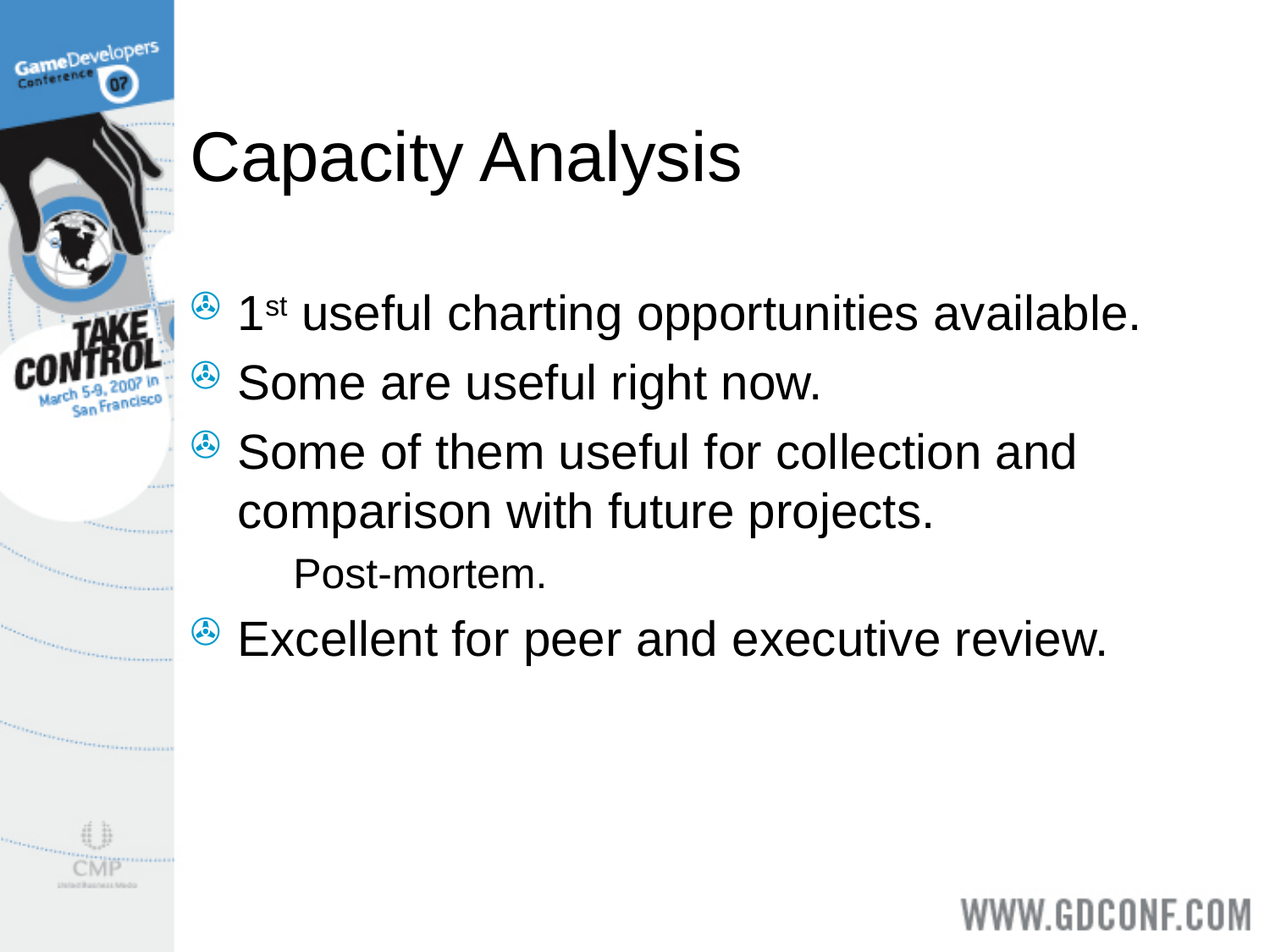

# Capacity Analysis
1st useful charting opportunities available.
Some are useful right now.
Some of them useful for collection and comparison with future projects.
Post-mortem.
Excellent for peer and executive review.